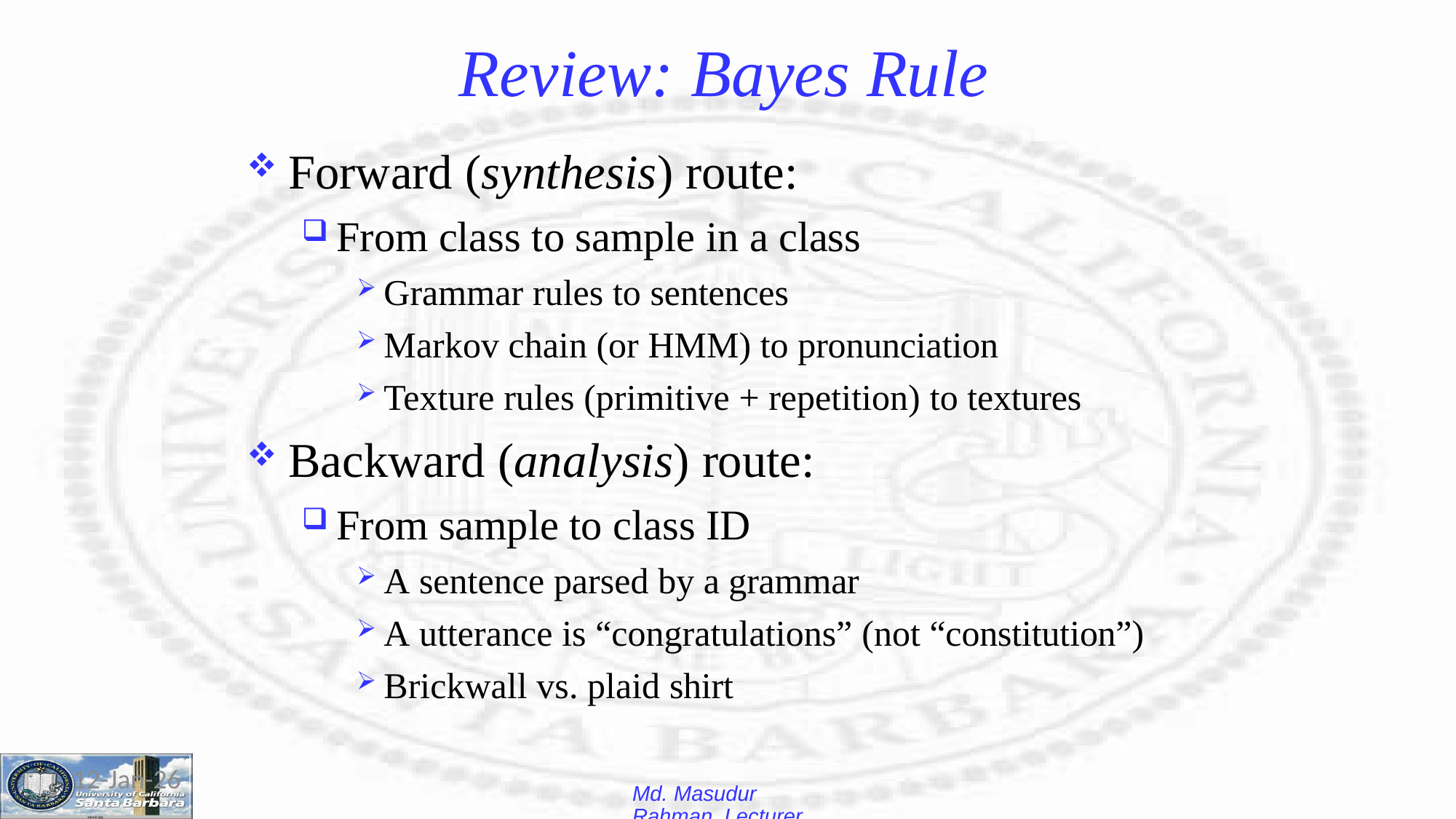

# Review: Bayes Rule
Forward (synthesis) route:
From class to sample in a class
Grammar rules to sentences
Markov chain (or HMM) to pronunciation
Texture rules (primitive + repetition) to textures
Backward (analysis) route:
From sample to class ID
A sentence parsed by a grammar
A utterance is “congratulations” (not “constitution”)
Brickwall vs. plaid shirt
12-Jan-26
Md. Masudur Rahman, Lecturer, CSE, UGV.